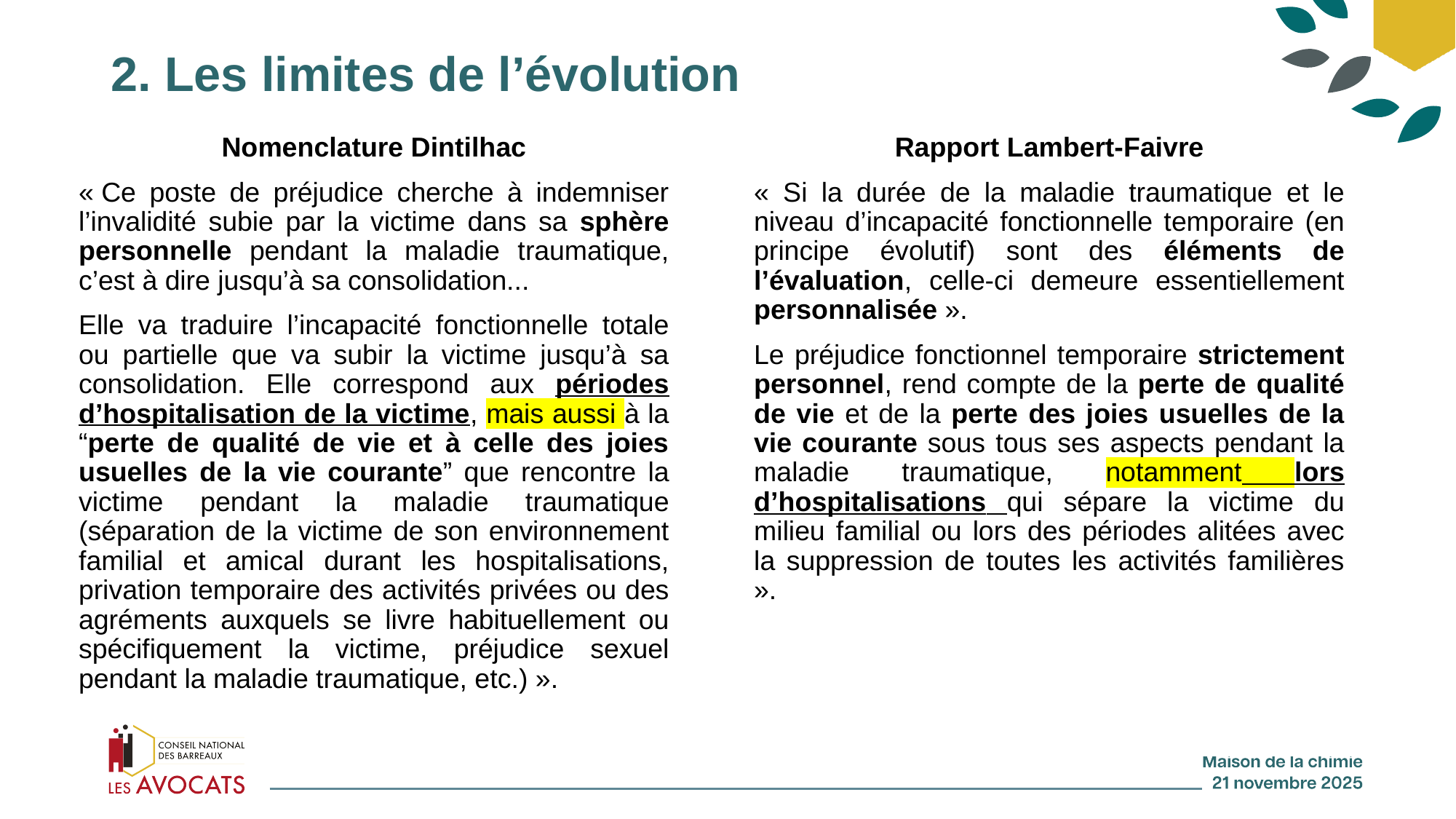

# 2. Les limites de l’évolution
Nomenclature Dintilhac
« Ce poste de préjudice cherche à indemniser l’invalidité subie par la victime dans sa sphère personnelle pendant la maladie traumatique, c’est à dire jusqu’à sa consolidation...
Elle va traduire l’incapacité fonctionnelle totale ou partielle que va subir la victime jusqu’à sa consolidation. Elle correspond aux périodes d’hospitalisation de la victime, mais aussi à la “perte de qualité de vie et à celle des joies usuelles de la vie courante” que rencontre la victime pendant la maladie traumatique (séparation de la victime de son environnement familial et amical durant les hospitalisations, privation temporaire des activités privées ou des agréments auxquels se livre habituellement ou spécifiquement la victime, préjudice sexuel pendant la maladie traumatique, etc.) ».

Rapport Lambert-Faivre
« Si la durée de la maladie traumatique et le niveau d’incapacité fonctionnelle temporaire (en principe évolutif) sont des éléments de l’évaluation, celle-ci demeure essentiellement personnalisée ».
Le préjudice fonctionnel temporaire strictement personnel, rend compte de la perte de qualité de vie et de la perte des joies usuelles de la vie courante sous tous ses aspects pendant la maladie traumatique, notamment lors d’hospitalisations qui sépare la victime du milieu familial ou lors des périodes alitées avec la suppression de toutes les activités familières ».